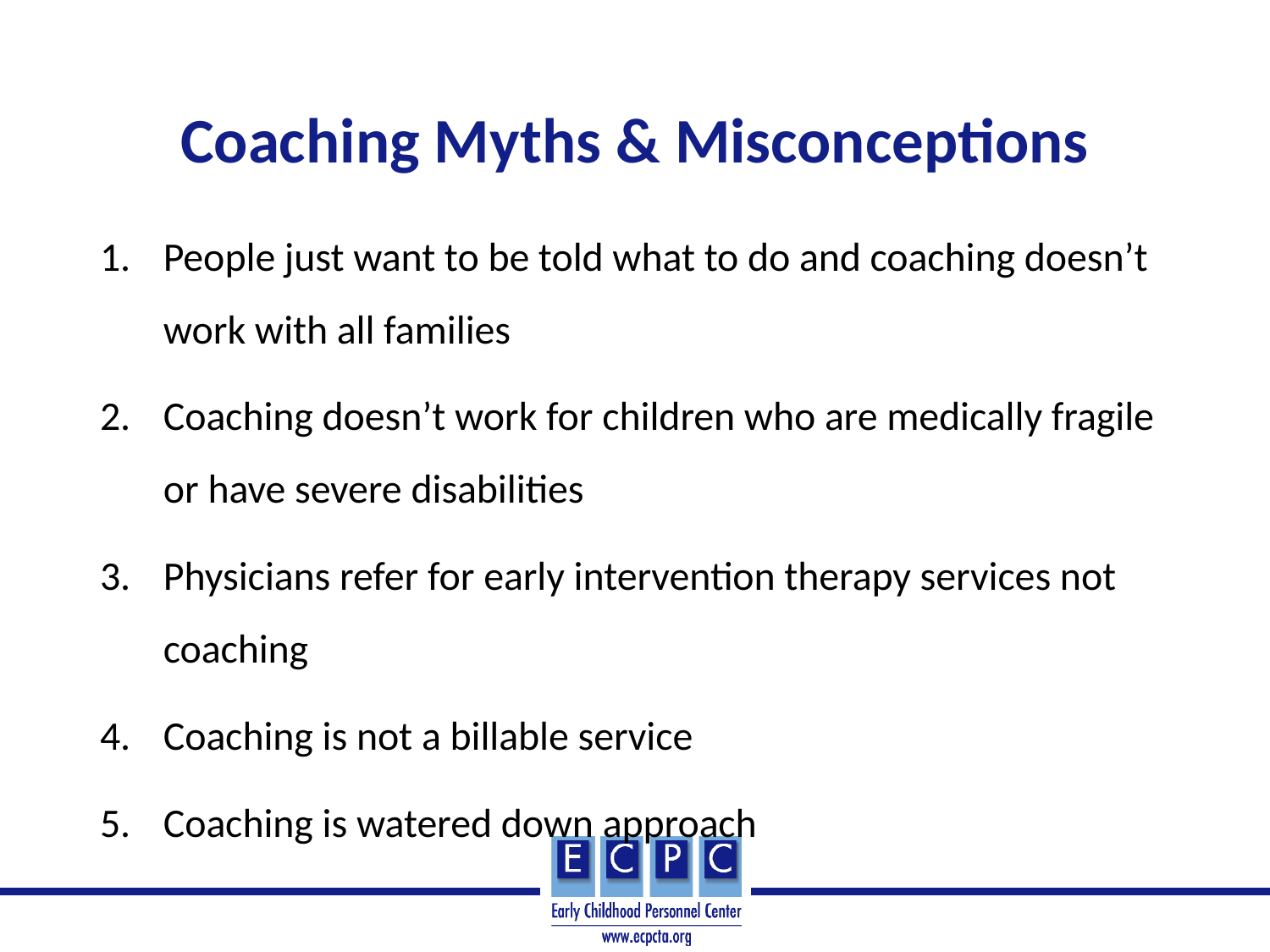

# Coaching Myths & Misconceptions
People just want to be told what to do and coaching doesn’t work with all families
Coaching doesn’t work for children who are medically fragile or have severe disabilities
Physicians refer for early intervention therapy services not coaching
Coaching is not a billable service
Coaching is watered down approach